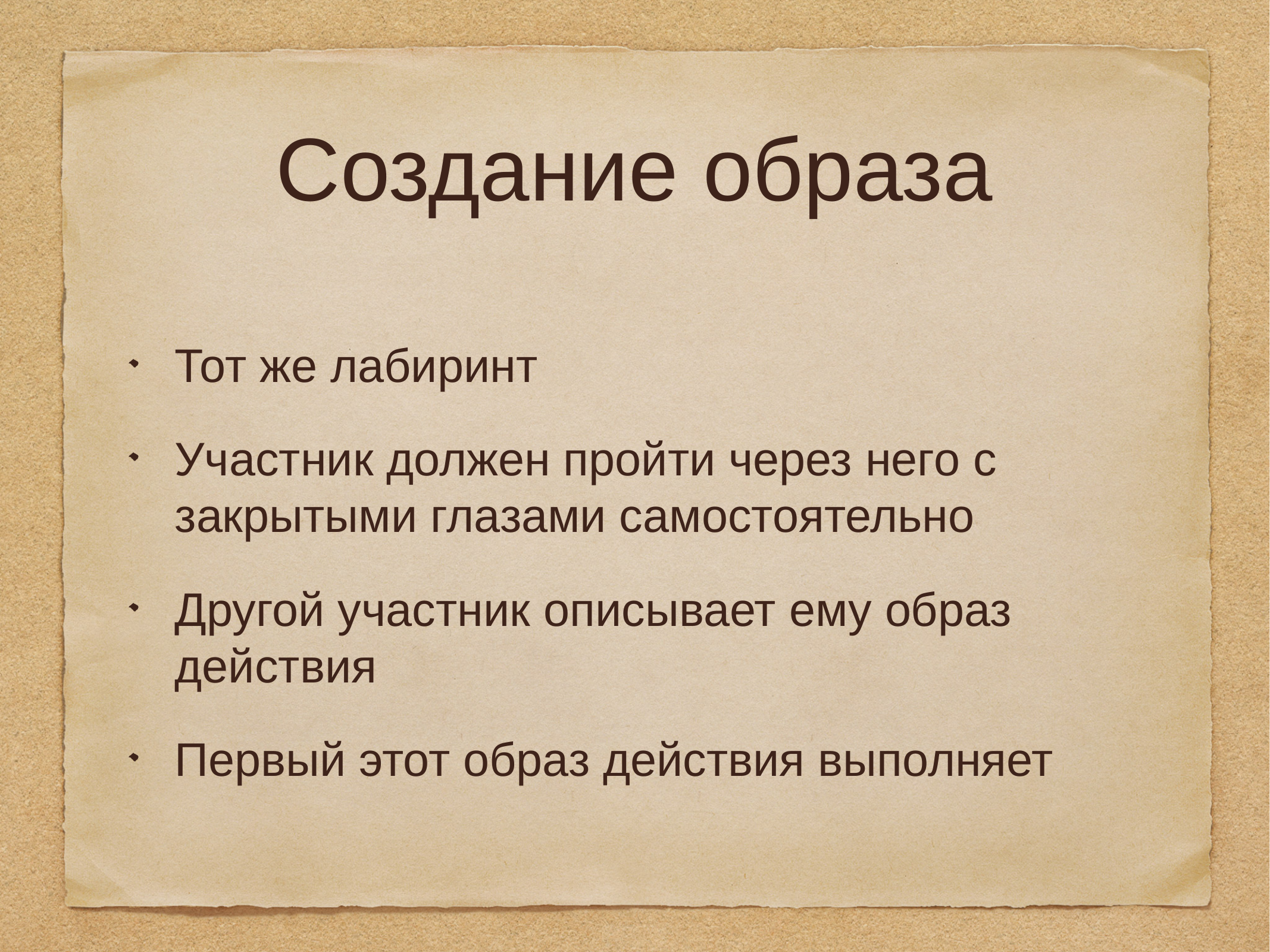

# Создание образа
Тот же лабиринт
Участник должен пройти через него с закрытыми глазами самостоятельно
Другой участник описывает ему образ действия
Первый этот образ действия выполняет